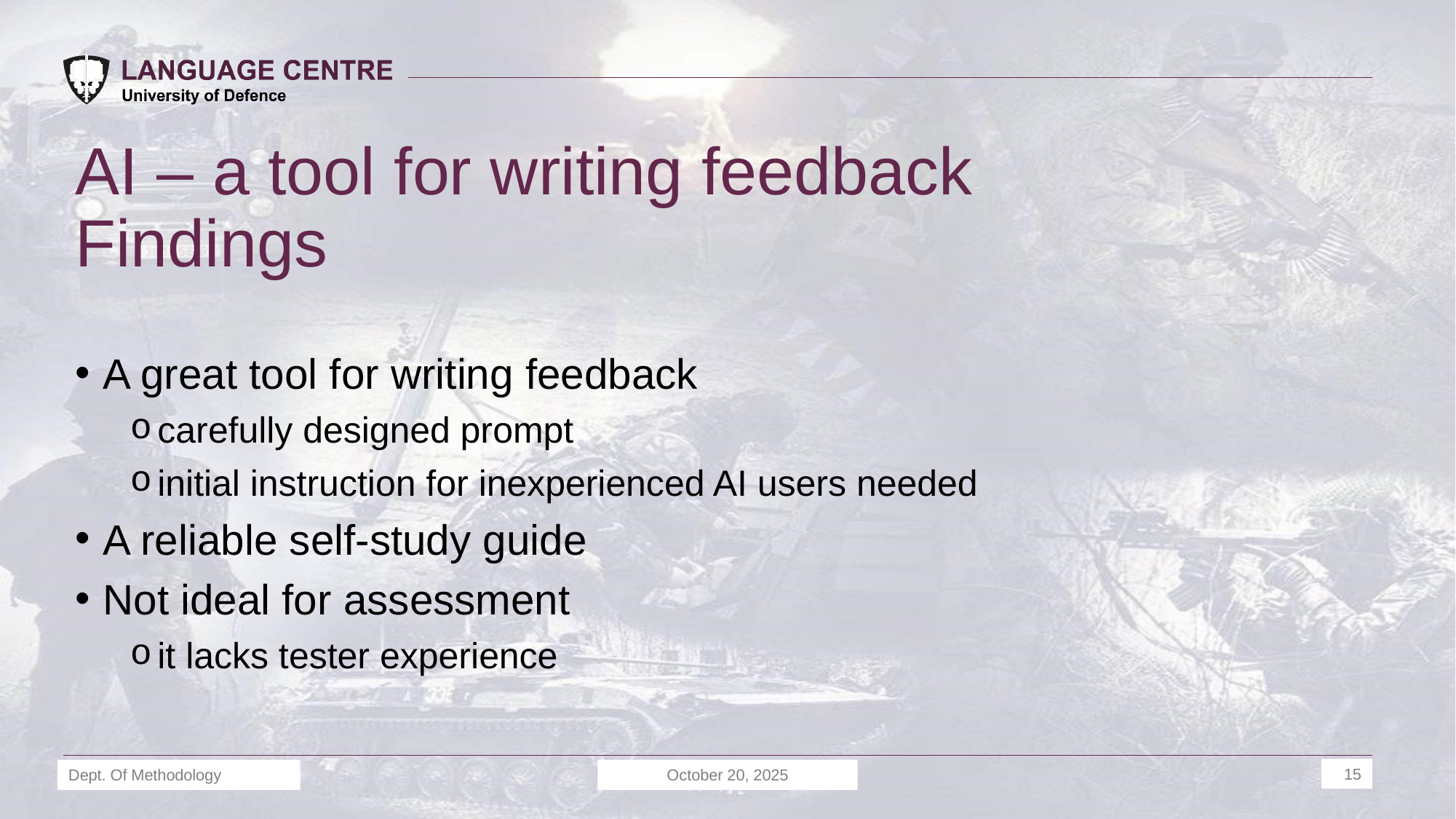

# AI – a tool for writing feedback Findings

A great tool for writing feedback
carefully designed prompt
initial instruction for inexperienced AI users needed
A reliable self-study guide
Not ideal for assessment
it lacks tester experience
Dept. Of Methodology
October 20, 2025